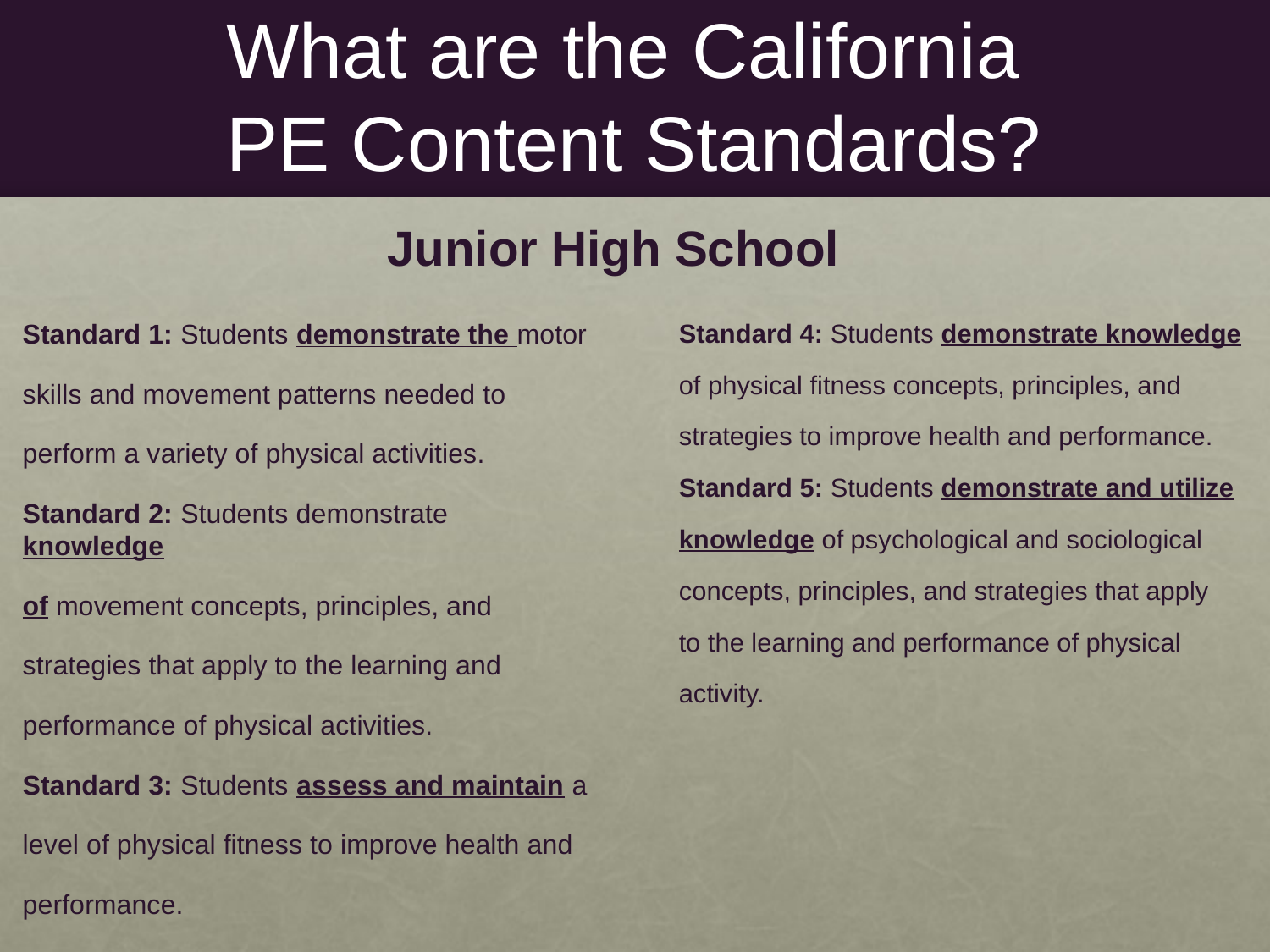

# What are the California PE Content Standards?
Junior High School
Standard 1: Students demonstrate the motor
skills and movement patterns needed to
perform a variety of physical activities.
Standard 2: Students demonstrate knowledge
of movement concepts, principles, and
strategies that apply to the learning and
performance of physical activities.
Standard 3: Students assess and maintain a
level of physical fitness to improve health and
performance.

Standard 4: Students demonstrate knowledge
of physical fitness concepts, principles, and
strategies to improve health and performance.
Standard 5: Students demonstrate and utilize
knowledge of psychological and sociological
concepts, principles, and strategies that apply
to the learning and performance of physical
activity.